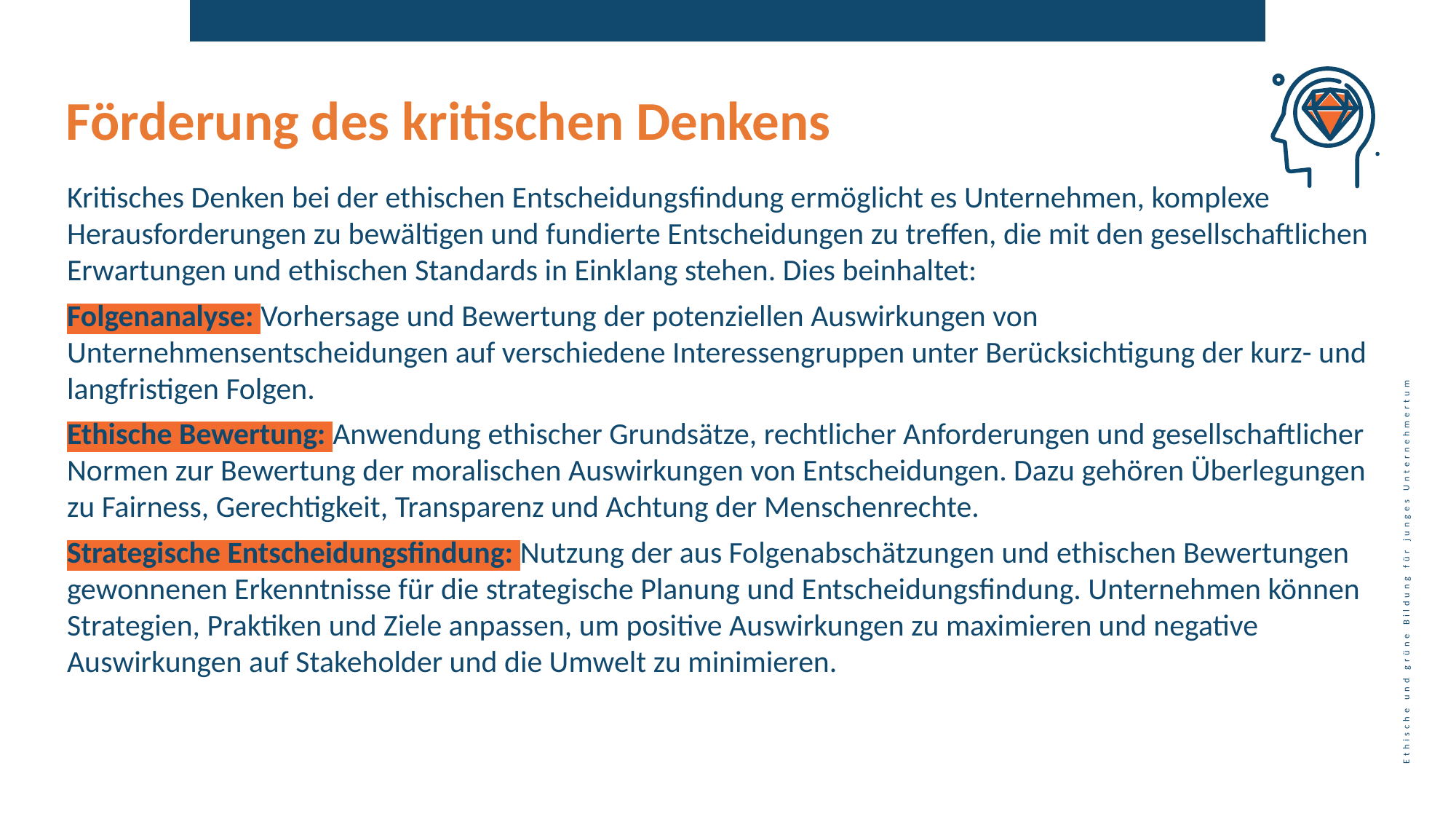

Förderung des kritischen Denkens
Kritisches Denken bei der ethischen Entscheidungsfindung ermöglicht es Unternehmen, komplexe Herausforderungen zu bewältigen und fundierte Entscheidungen zu treffen, die mit den gesellschaftlichen Erwartungen und ethischen Standards in Einklang stehen. Dies beinhaltet:
Folgenanalyse: Vorhersage und Bewertung der potenziellen Auswirkungen von Unternehmensentscheidungen auf verschiedene Interessengruppen unter Berücksichtigung der kurz- und langfristigen Folgen.
Ethische Bewertung: Anwendung ethischer Grundsätze, rechtlicher Anforderungen und gesellschaftlicher Normen zur Bewertung der moralischen Auswirkungen von Entscheidungen. Dazu gehören Überlegungen zu Fairness, Gerechtigkeit, Transparenz und Achtung der Menschenrechte.
Strategische Entscheidungsfindung: Nutzung der aus Folgenabschätzungen und ethischen Bewertungen gewonnenen Erkenntnisse für die strategische Planung und Entscheidungsfindung. Unternehmen können Strategien, Praktiken und Ziele anpassen, um positive Auswirkungen zu maximieren und negative Auswirkungen auf Stakeholder und die Umwelt zu minimieren.